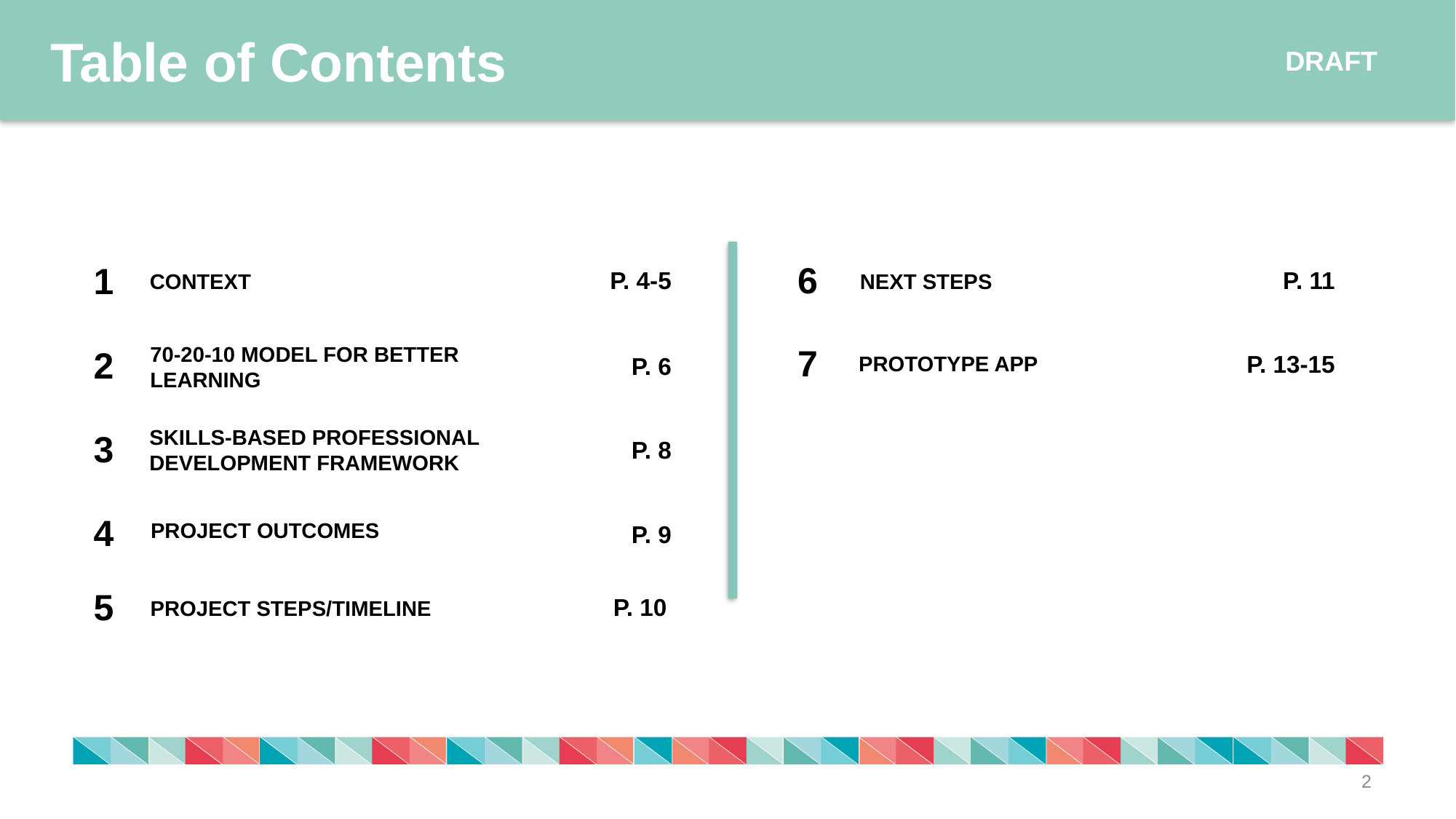

Table of Contents
DRAFT

6
1
P. 11
P. 4-5

CONTEXT
NEXT STEPS
70-20-10 MODEL FOR better learning
7
2
P. 13-15
Prototype app

P. 6

SKILLS-BASED PROFESSIONAL DEVELOPMENT FRAMEWORK
3

P. 8
4
Project outcomes

P. 9
5
P. 10
Project steps/timeline
2